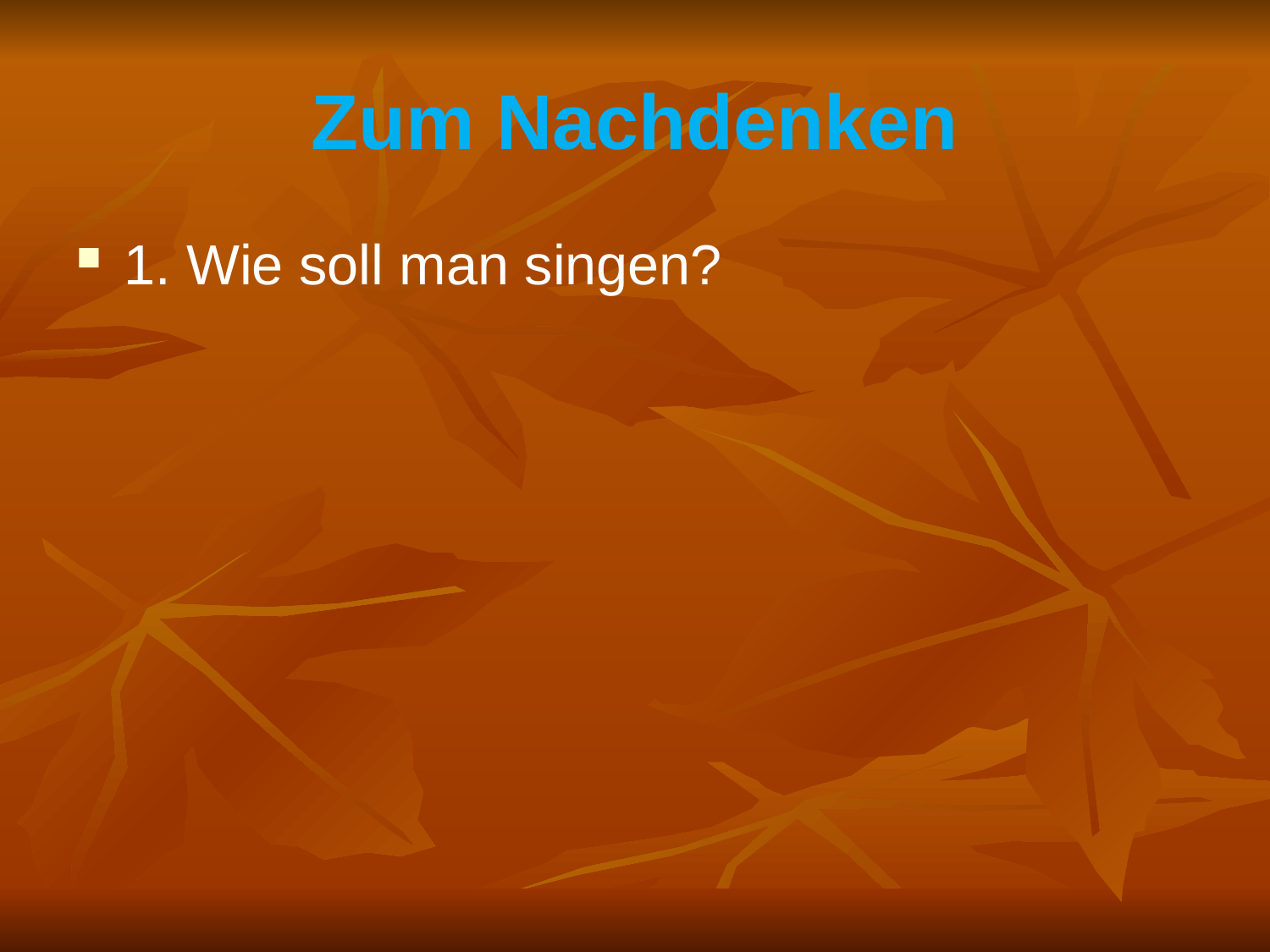

# Zum Nachdenken
1. Wie soll man singen?